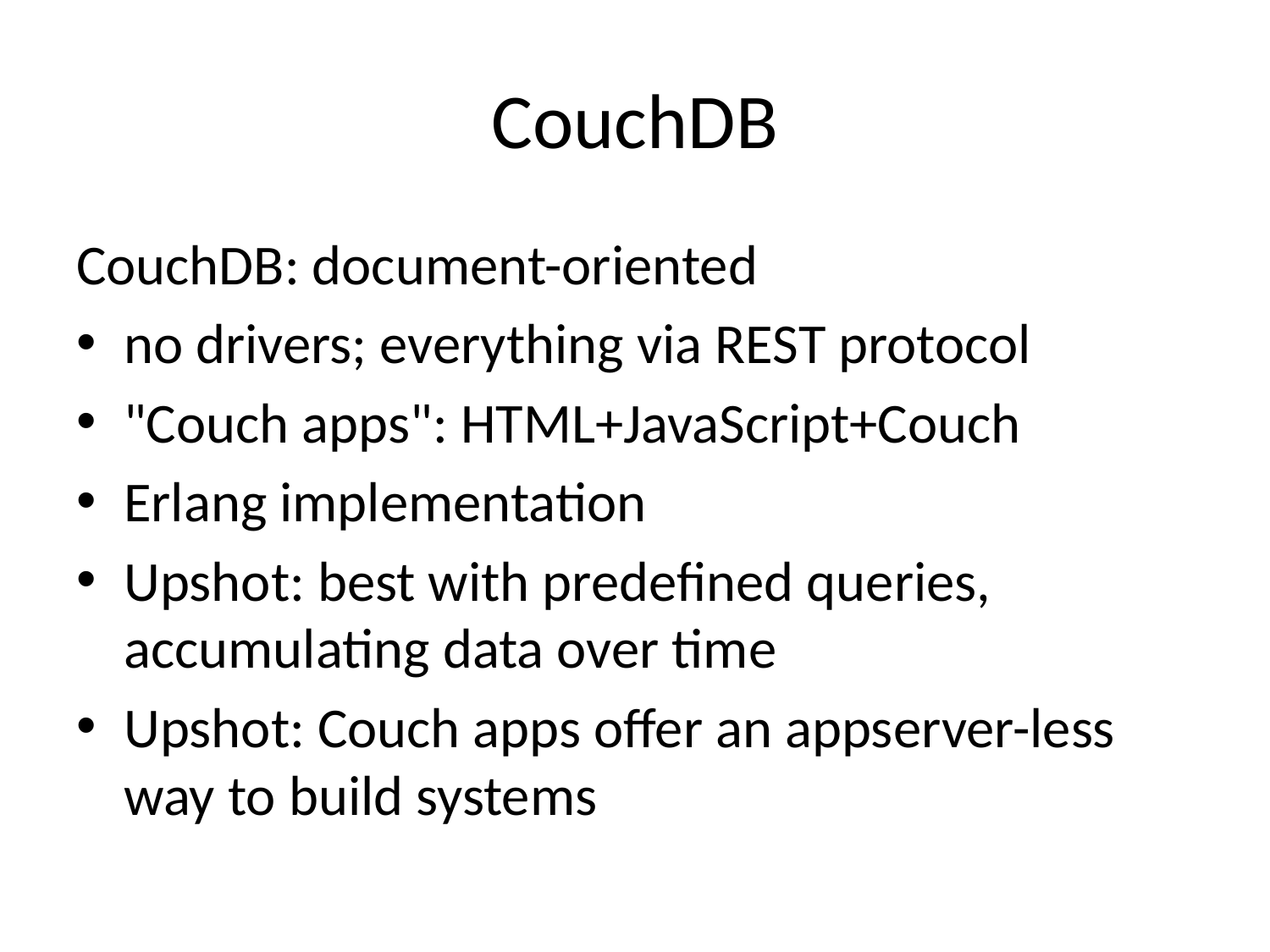

# CouchDB
CouchDB: document-oriented
no drivers; everything via REST protocol
"Couch apps": HTML+JavaScript+Couch
Erlang implementation
Upshot: best with predefined queries, accumulating data over time
Upshot: Couch apps offer an appserver-less way to build systems